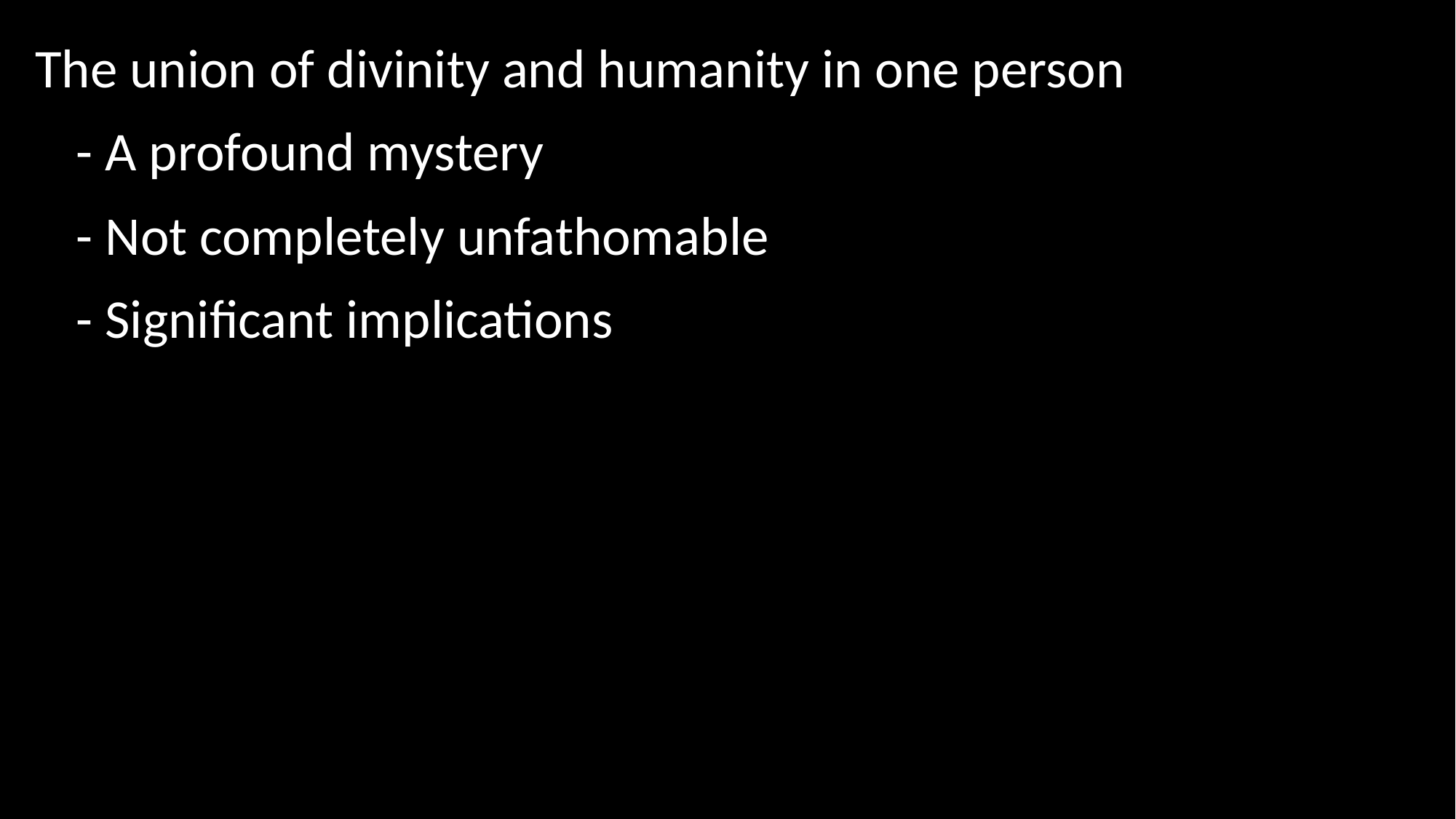

The union of divinity and humanity in one person
	- A profound mystery
	- Not completely unfathomable
	- Significant implications